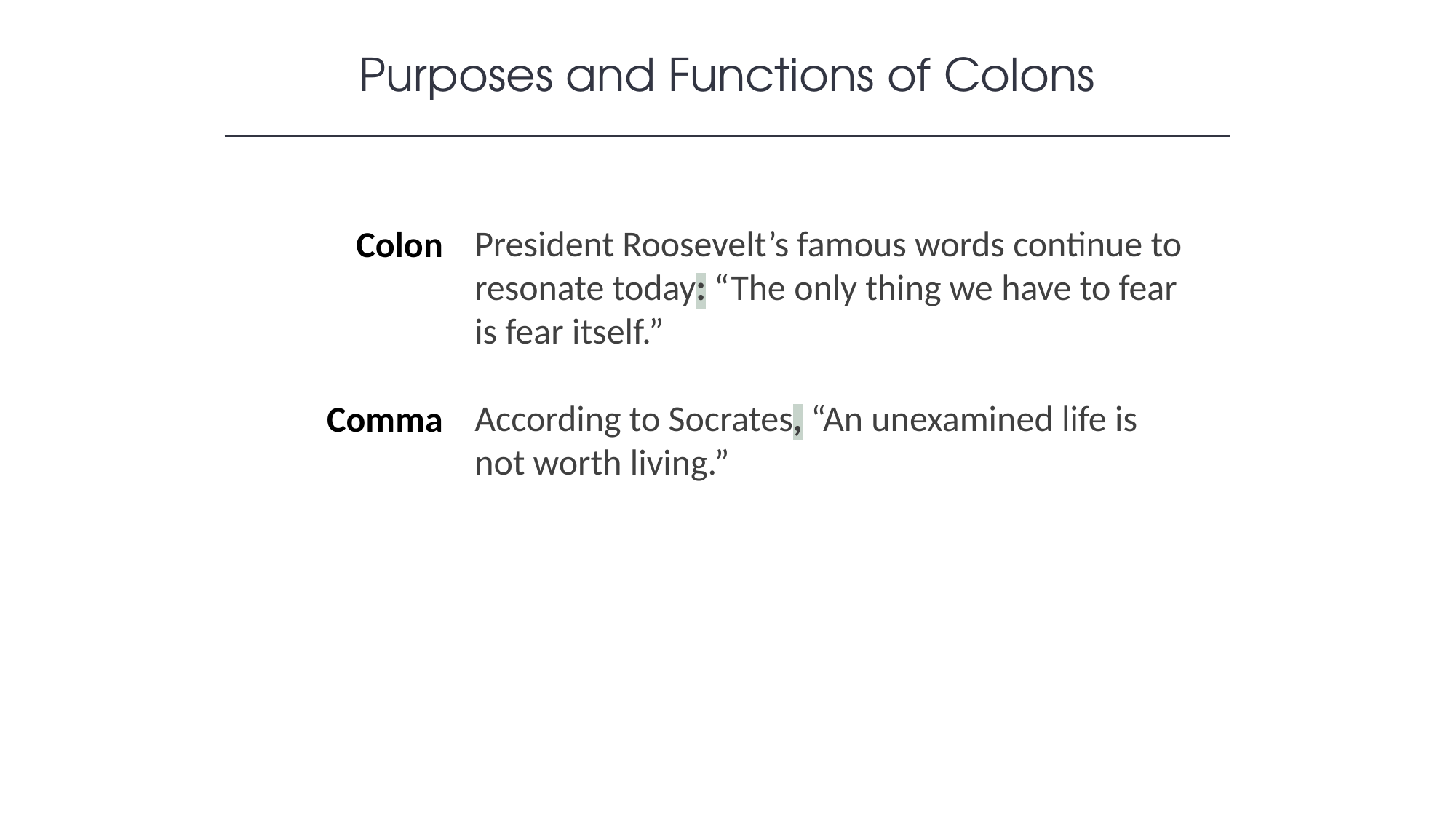

Purposes and Functions of Colons
HAWKES LEARNING
President Roosevelt’s famous words continue to resonate today: “The only thing we have to fear is fear itself.”

According to Socrates, “An unexamined life is not worth living.”
Colon

Comma